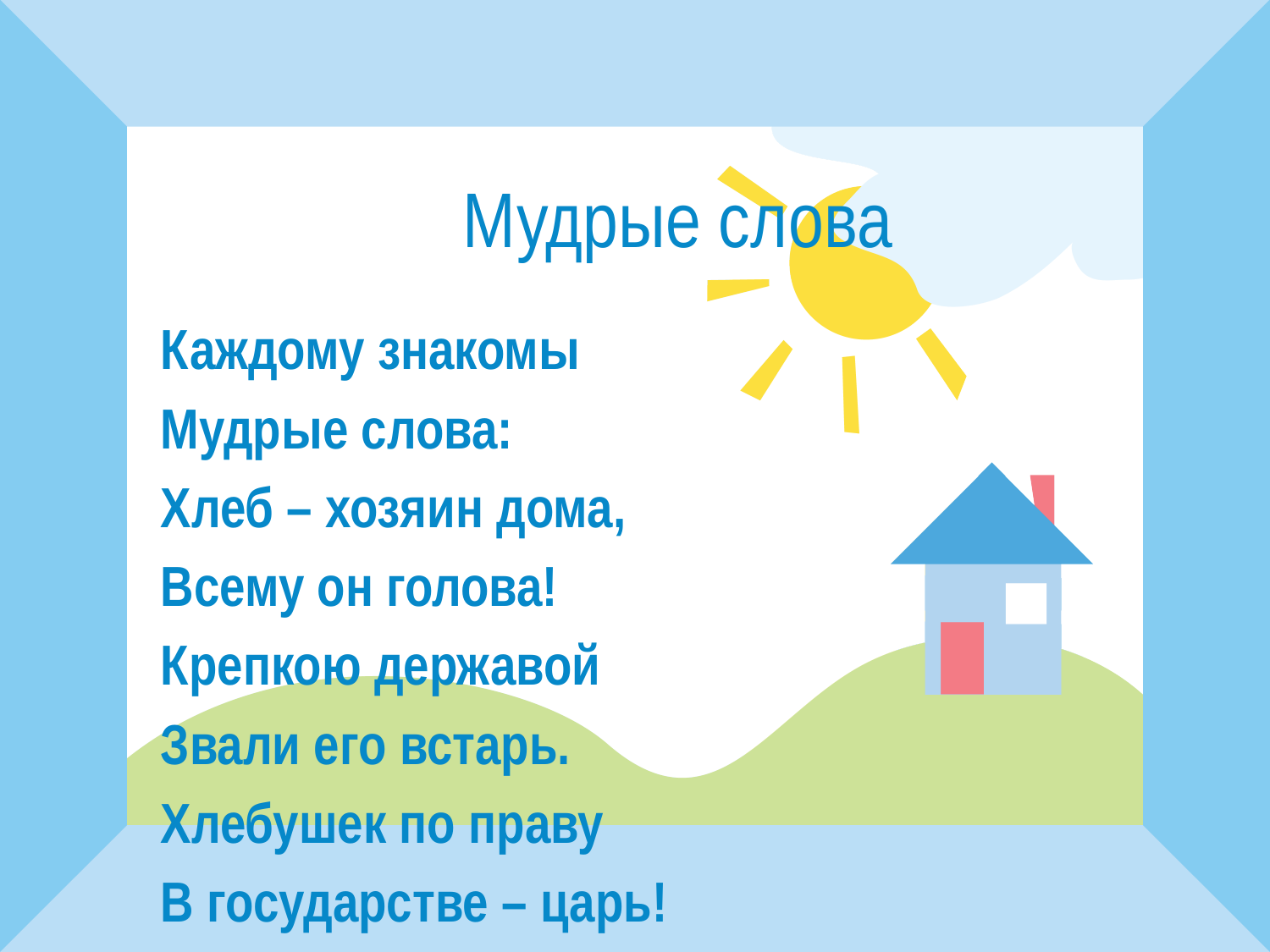

# Мудрые слова
Каждому знакомы
Мудрые слова:
Хлеб – хозяин дома,
Всему он голова!
Крепкою державой
Звали его встарь.
Хлебушек по праву
В государстве – царь!